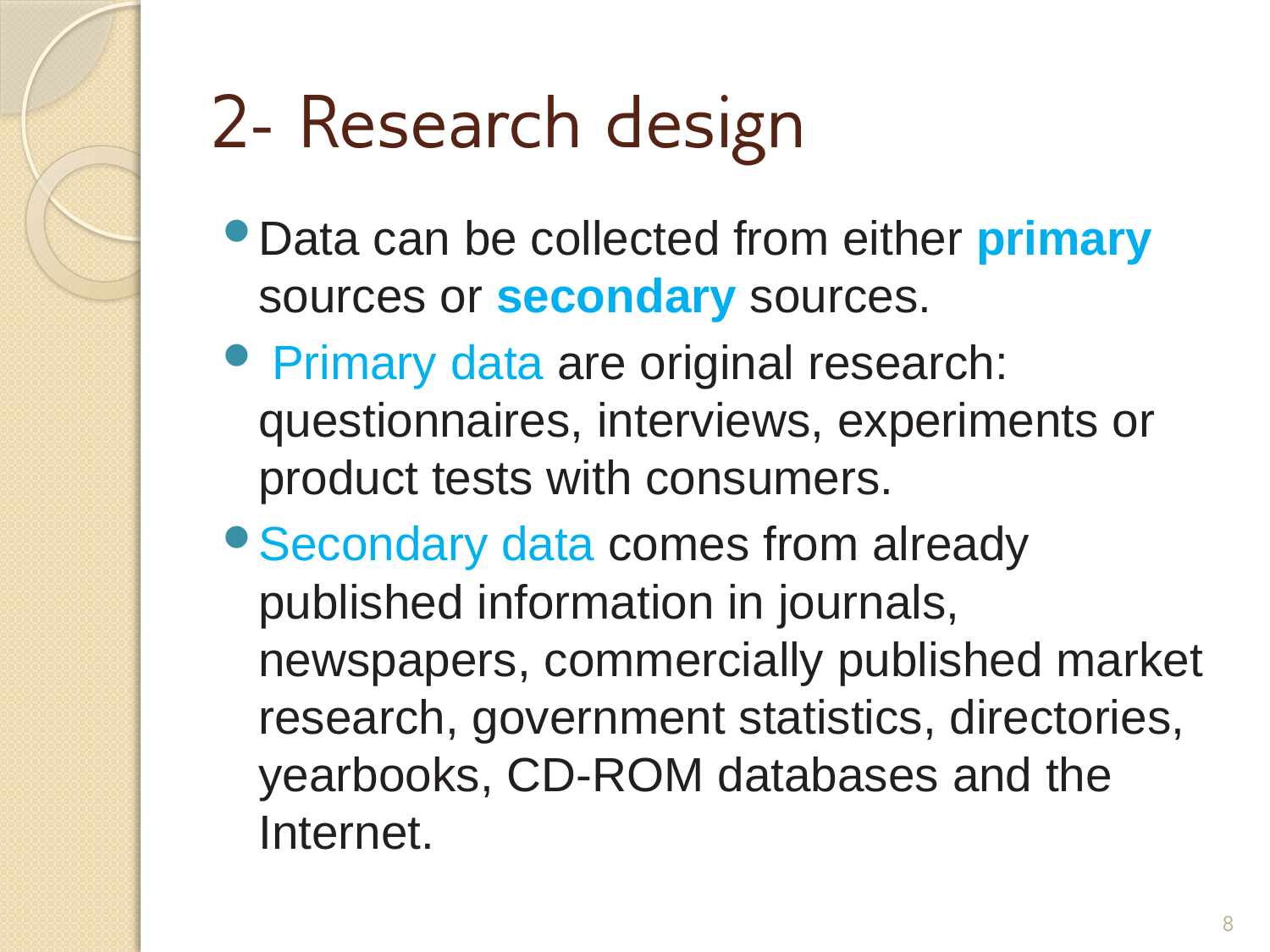

# 2- Research design
Data can be collected from either primary sources or secondary sources.
 Primary data are original research: questionnaires, interviews, experiments or product tests with consumers.
Secondary data comes from already published information in journals, newspapers, commercially published market research, government statistics, directories, yearbooks, CD-ROM databases and the Internet.

8